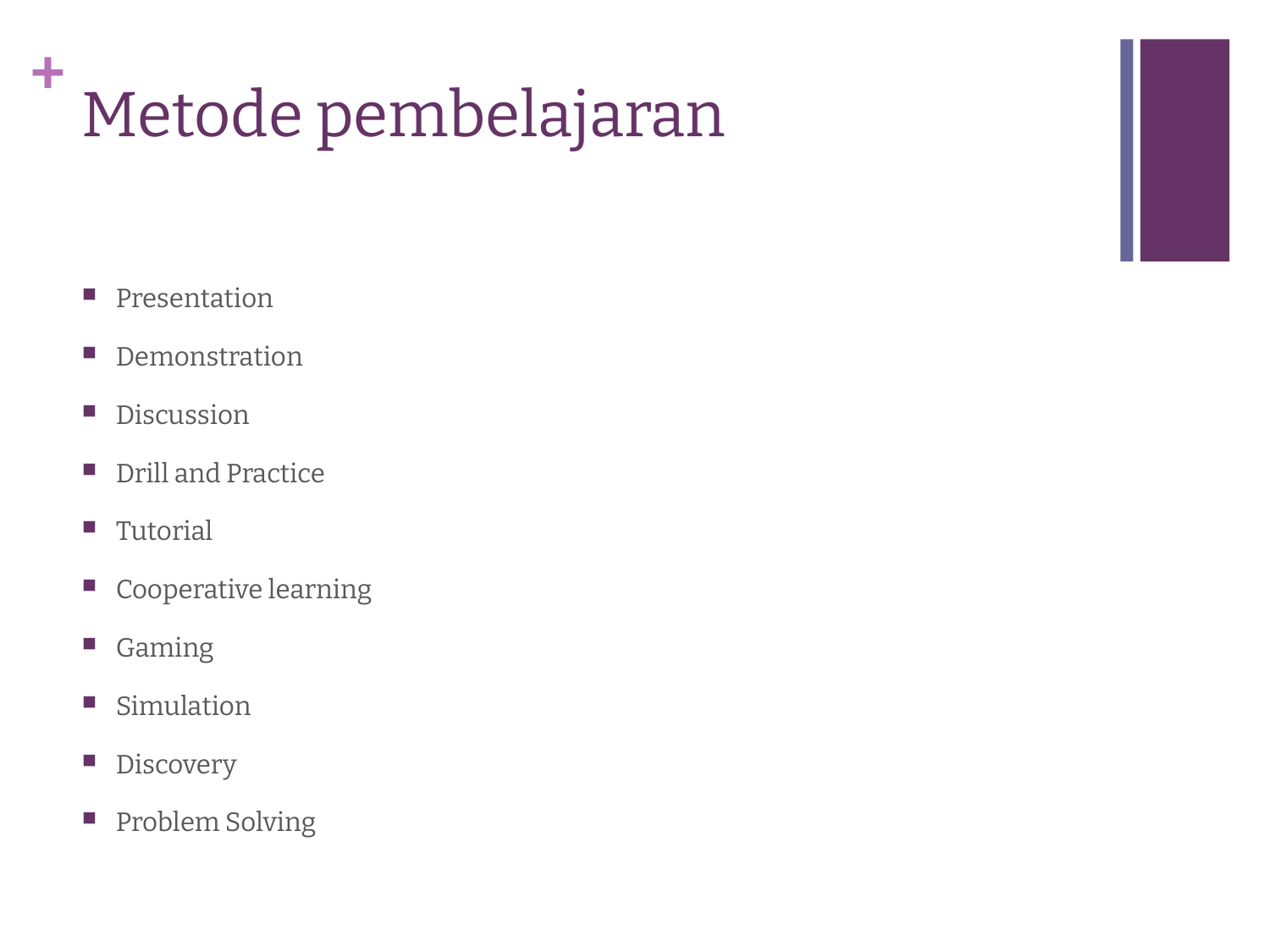

# Metode pembelajaran
Presentation
Demonstration
Discussion
Drill and Practice
Tutorial
Cooperative learning
Gaming
Simulation
Discovery
Problem Solving